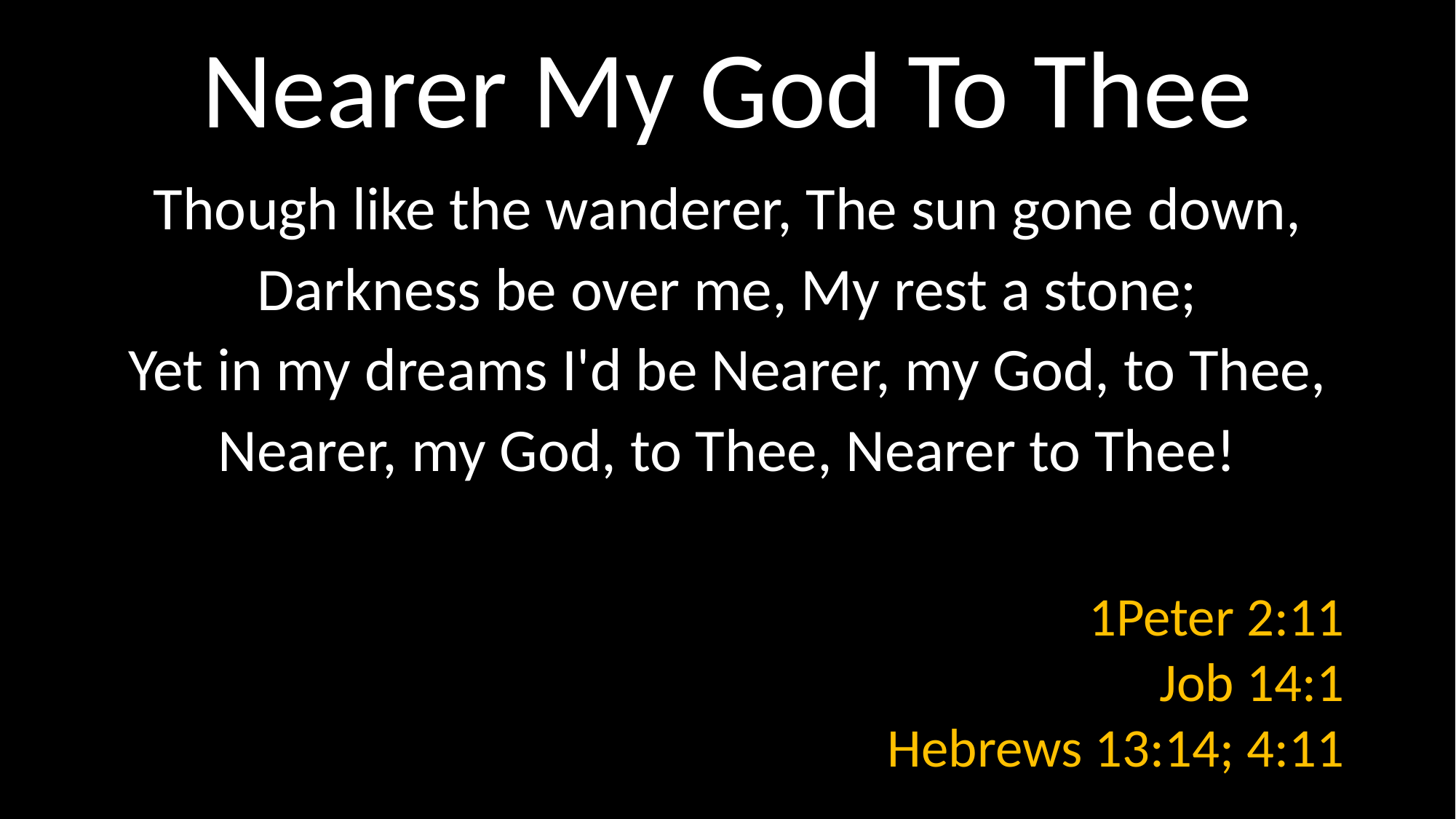

# Nearer My God To Thee
Though like the wanderer, The sun gone down,
Darkness be over me, My rest a stone;
Yet in my dreams I'd be Nearer, my God, to Thee,
Nearer, my God, to Thee, Nearer to Thee!
1Peter 2:11
Job 14:1
Hebrews 13:14; 4:11